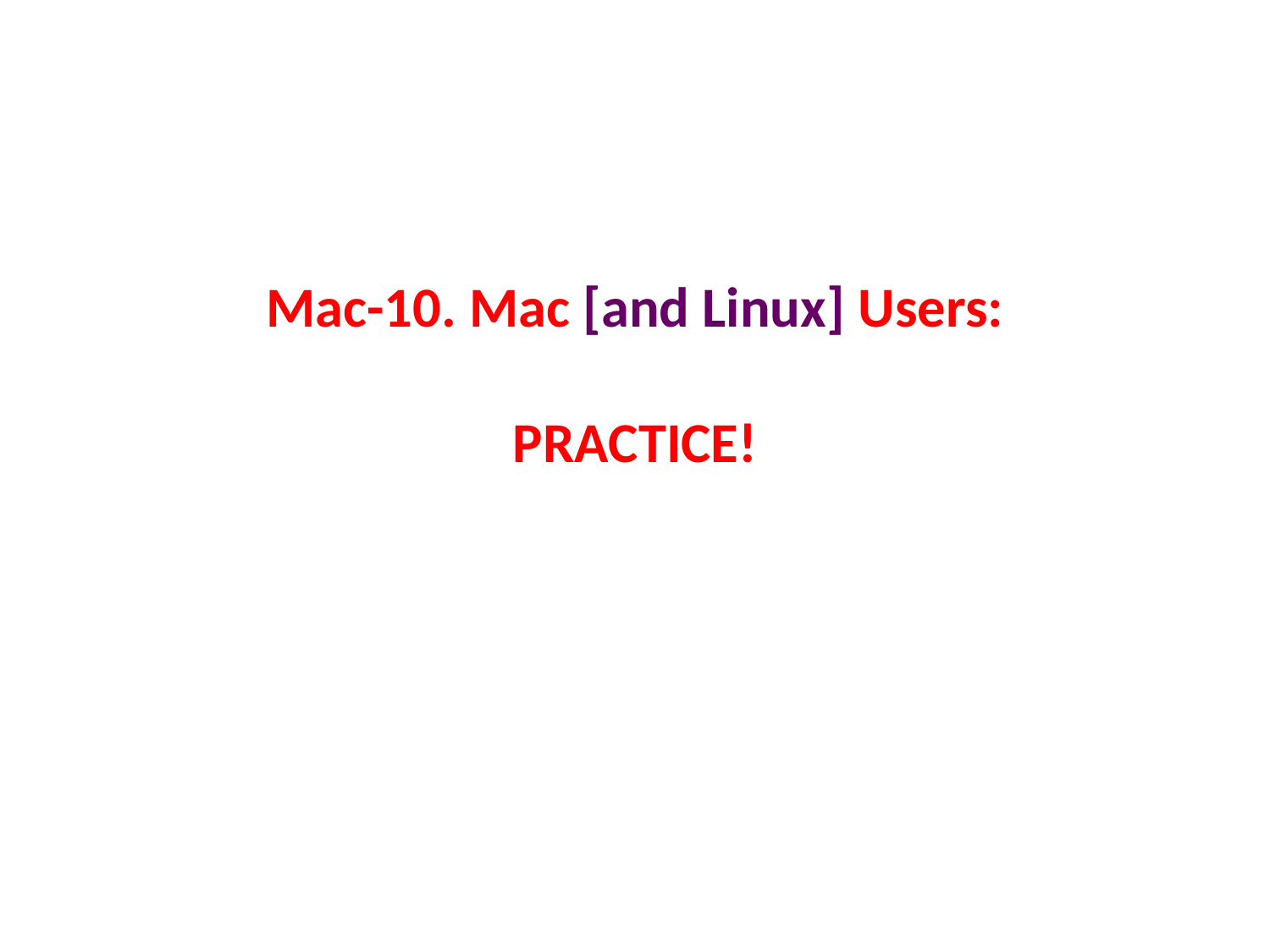

# Mac-10. Mac [and Linux] Users: PRACTICE!